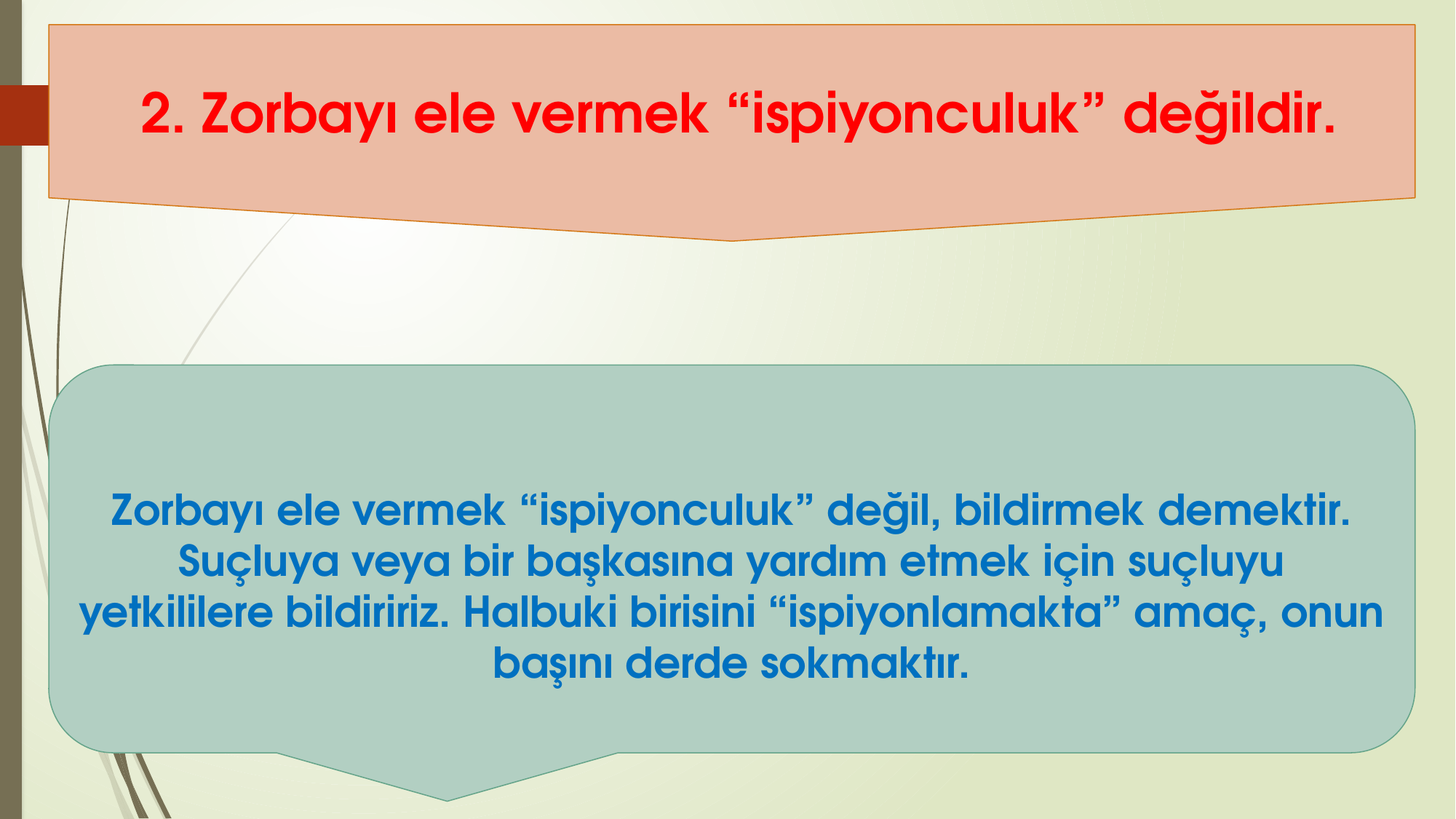

2. Zorbayı ele vermek “ispiyonculuk” değildir.

Zorbayı ele vermek “ispiyonculuk” değil, bildirmek demektir. Suçluya veya bir başkasına yardım etmek için suçluyu yetkililere bildiririz. Halbuki birisini “ispiyonlamakta” amaç, onun başını derde sokmaktır.